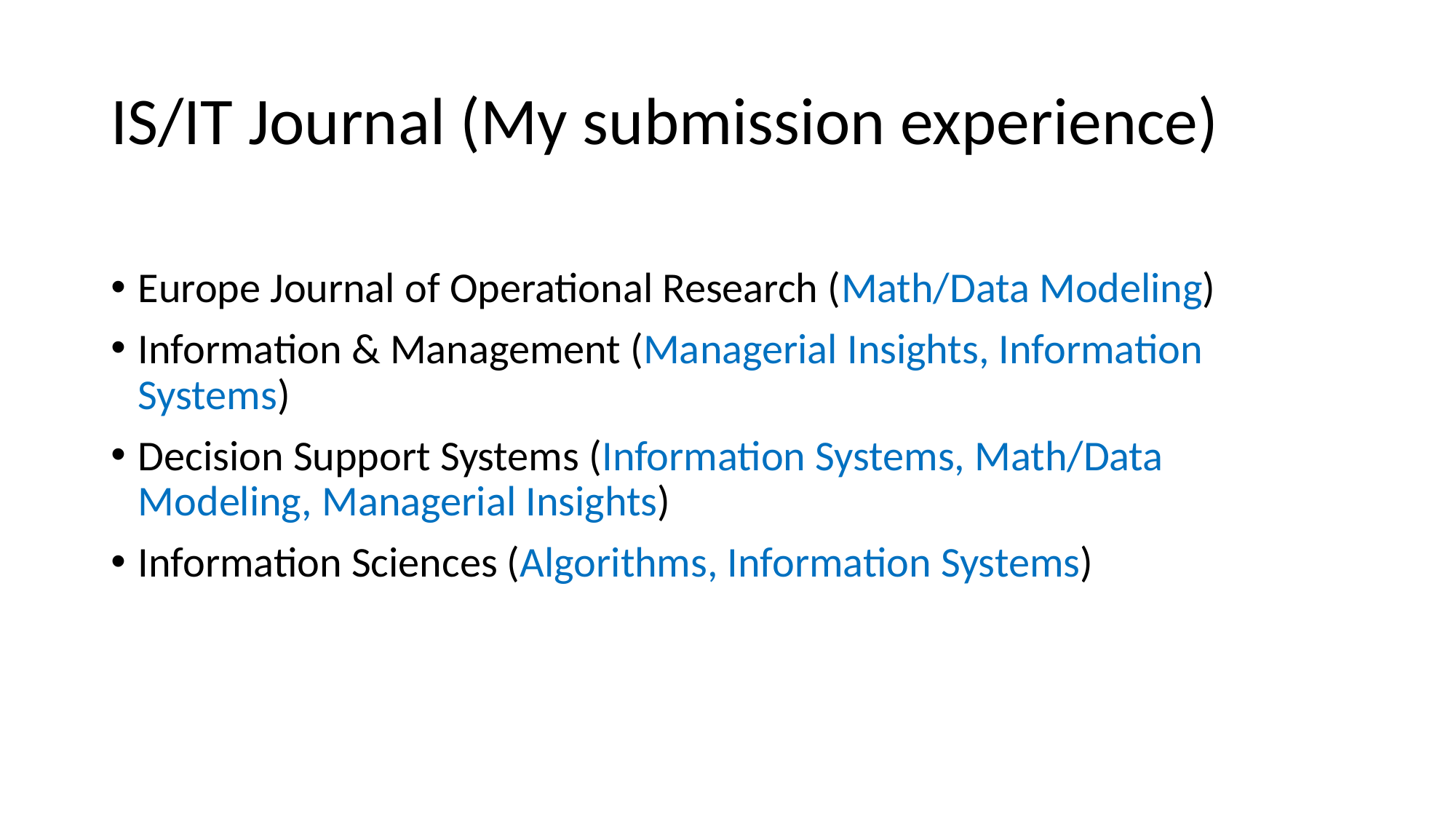

# IS/IT Journal (My submission experience)

Europe Journal of Operational Research (Math/Data Modeling)
Information & Management (Managerial Insights, Information Systems)
Decision Support Systems (Information Systems, Math/Data Modeling, Managerial Insights)
Information Sciences (Algorithms, Information Systems)